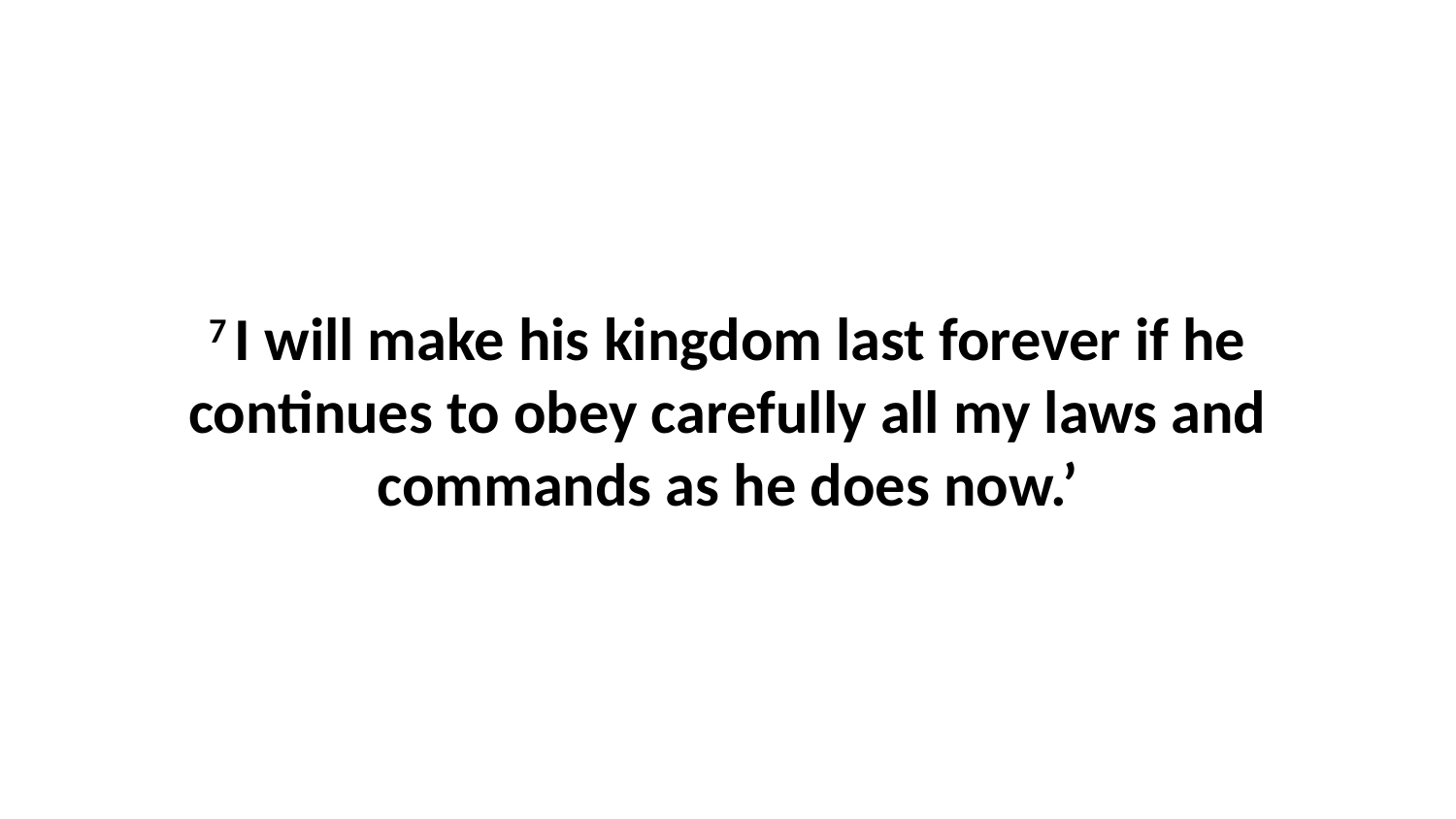

7 I will make his kingdom last forever if he continues to obey carefully all my laws and commands as he does now.’